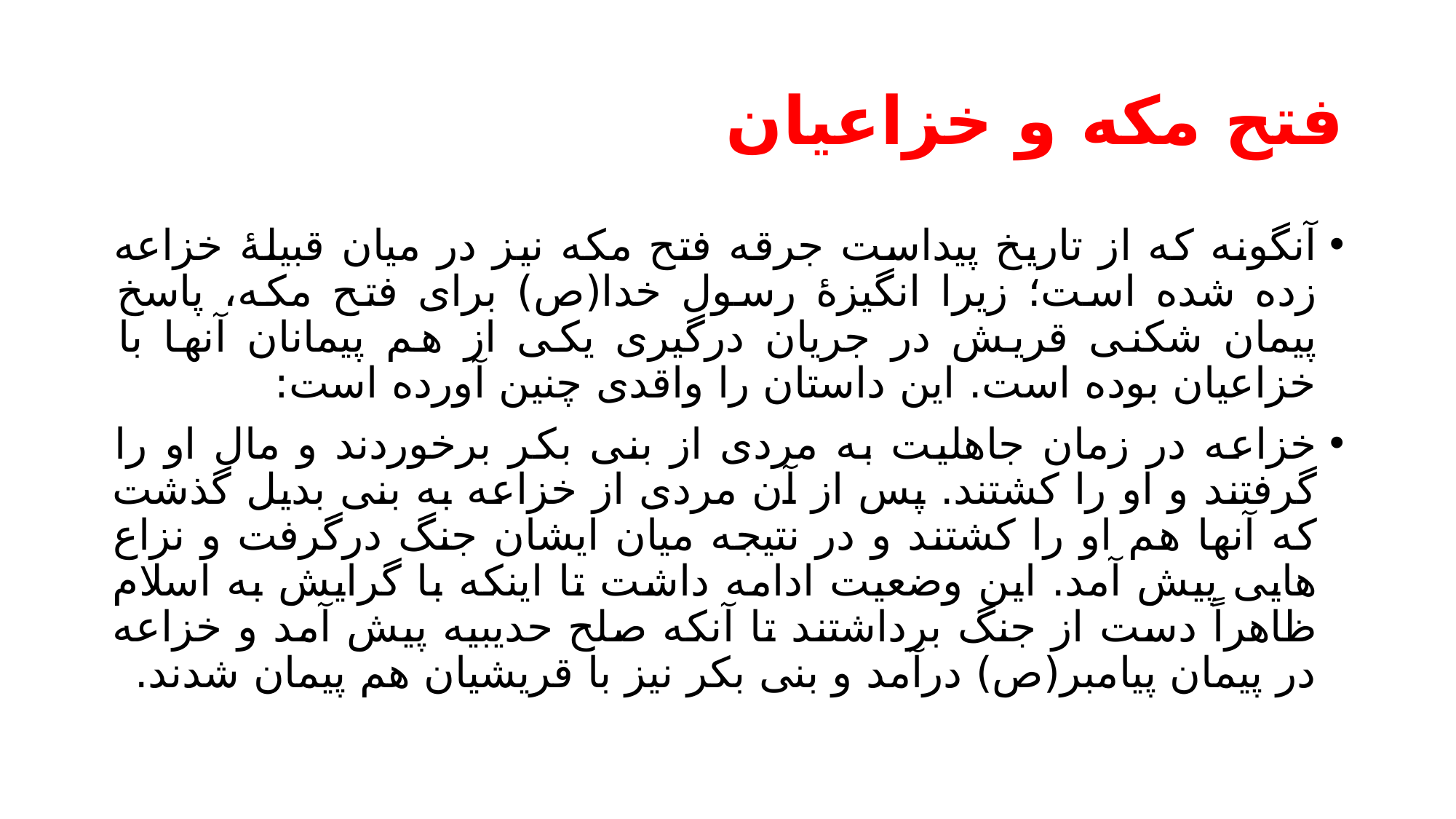

# فتح مکه و خزاعیان
آنگونه که از تاریخ پیداست جرقه فتح مکه نیز در میان قبیلۀ خزاعه زده شده است؛ زیرا انگیزۀ رسول خدا(ص) برای فتح مکه، پاسخ پیمان شکنی قریش در جریان درگیری یکی از هم پیمانان آنها با خزاعیان بوده است. این داستان را واقدی چنین آورده است:
خزاعه در زمان جاهلیت به مردی از بنی بکر برخوردند و مال او را گرفتند و او را کشتند. پس از آن مردی از خزاعه به بنی بدیل گذشت که آنها هم او را کشتند و در نتیجه میان ایشان جنگ درگرفت و نزاع هایی پیش آمد. این وضعیت ادامه داشت تا اینکه با گرایش به اسلام ظاهراً دست از جنگ برداشتند تا آنکه صلح حدیبیه پیش آمد و خزاعه در پیمان پیامبر(ص) درآمد و بنی بکر نیز با قریشیان هم پیمان شدند.